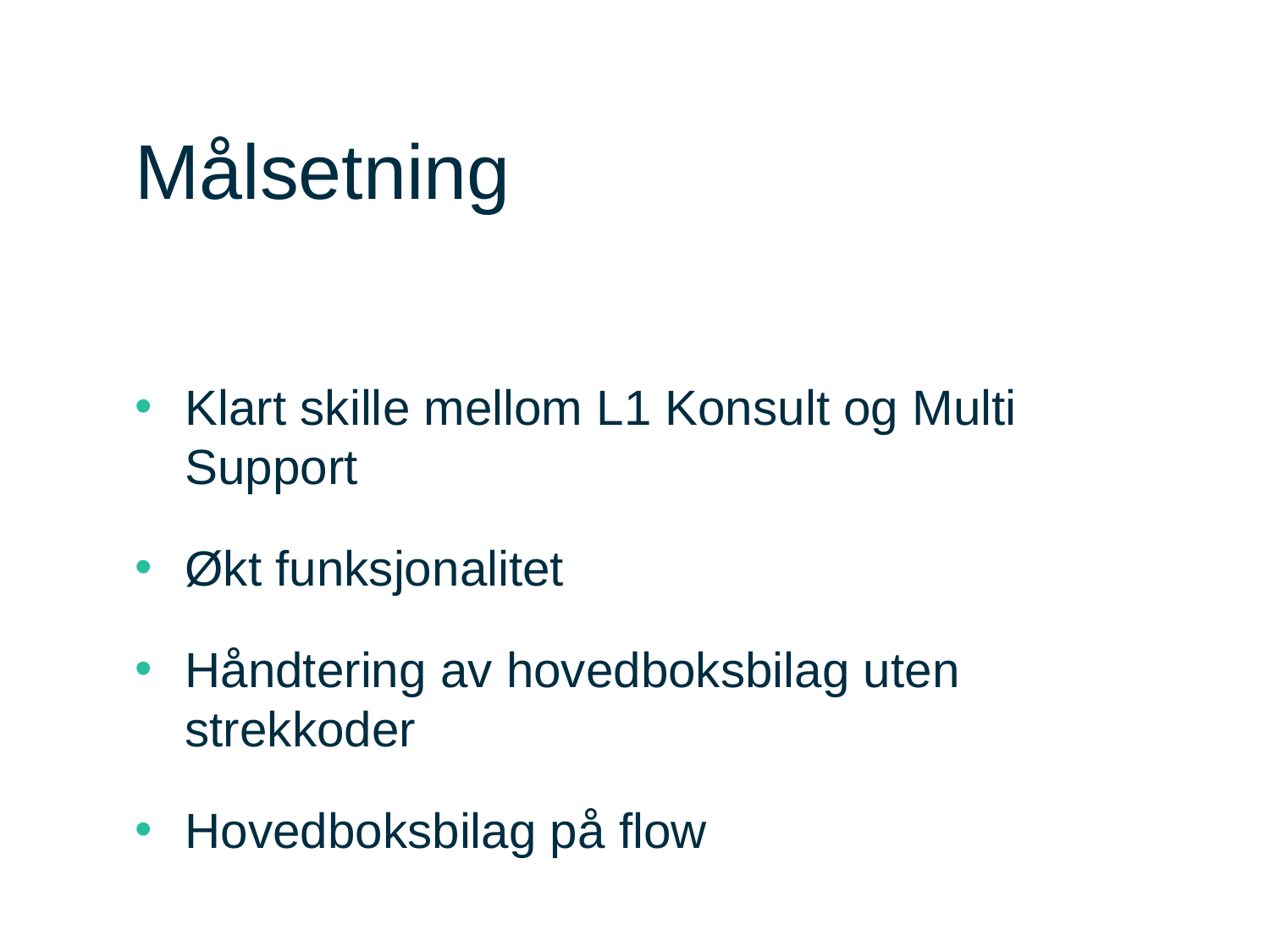

# Målsetning
Klart skille mellom L1 Konsult og Multi Support
Økt funksjonalitet
Håndtering av hovedboksbilag uten strekkoder
Hovedboksbilag på flow